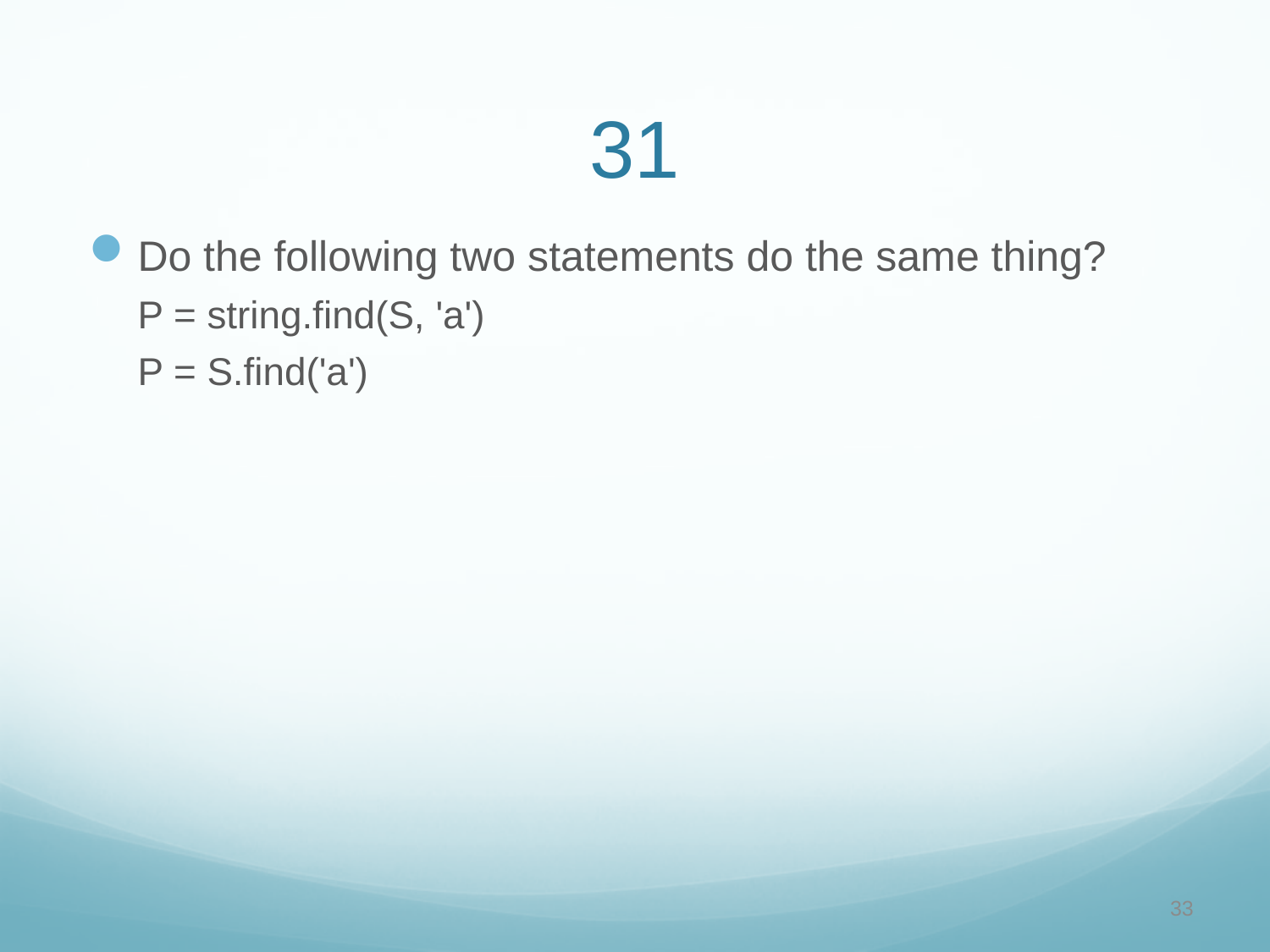

# 31
Do the following two statements do the same thing?
P = string.find(S, 'a')
P = S.find('a')
33